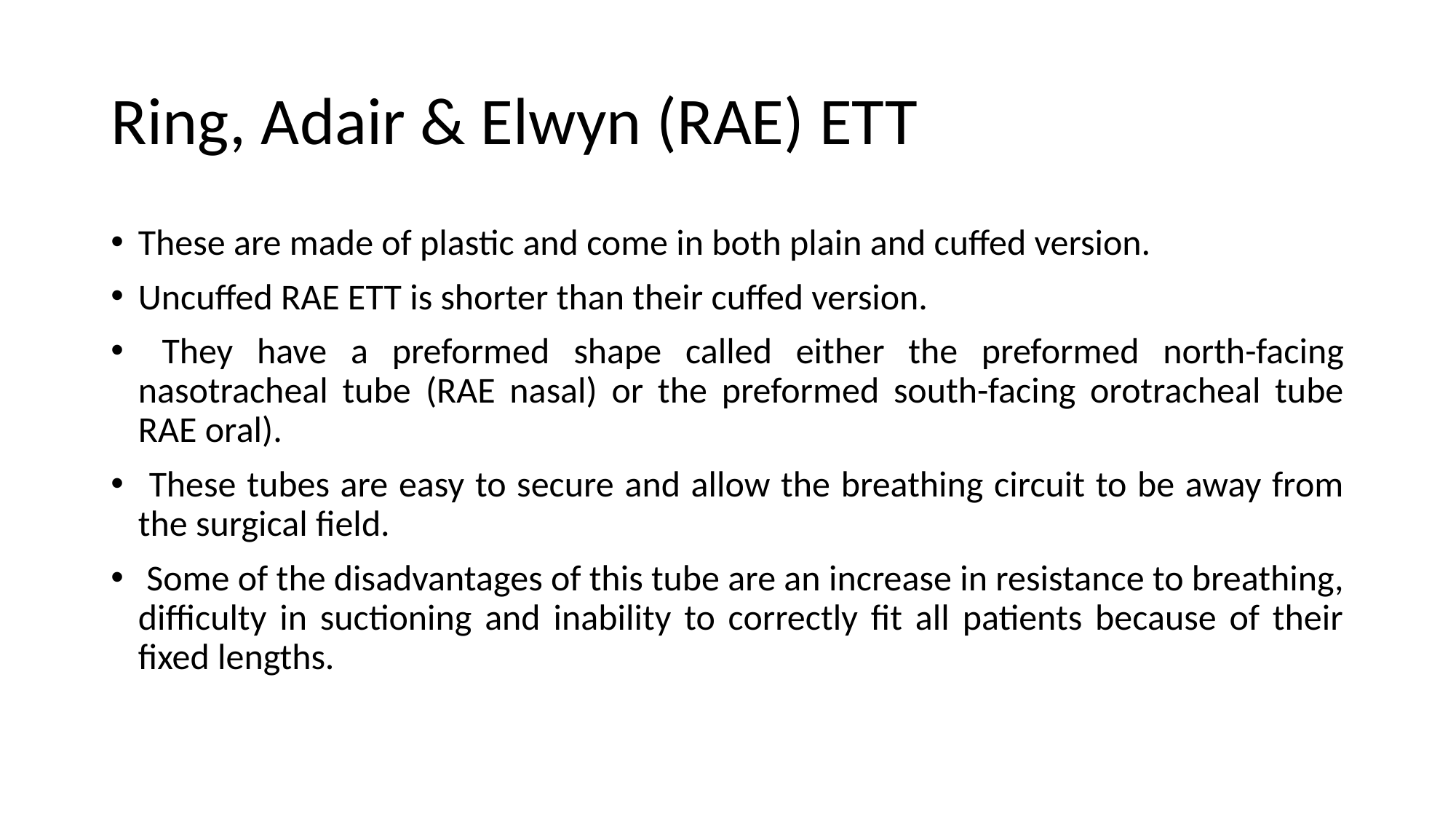

# Ring, Adair & Elwyn (RAE) ETT
These are made of plastic and come in both plain and cuffed version.
Uncuffed RAE ETT is shorter than their cuffed version.
 They have a preformed shape called either the preformed north-facing nasotracheal tube (RAE nasal) or the preformed south-facing orotracheal tube RAE oral).
 These tubes are easy to secure and allow the breathing circuit to be away from the surgical field.
 Some of the disadvantages of this tube are an increase in resistance to breathing, difficulty in suctioning and inability to correctly fit all patients because of their fixed lengths.